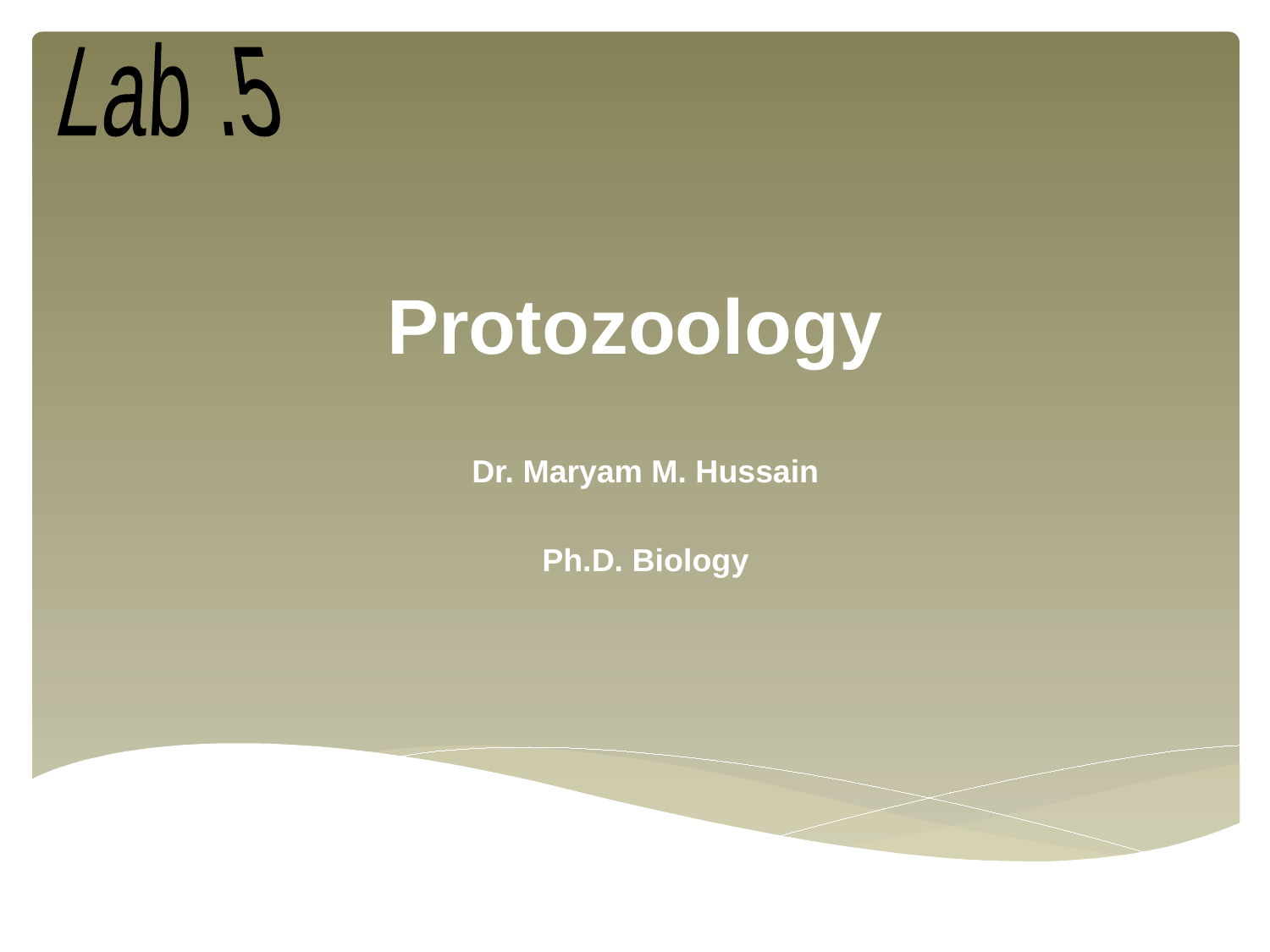

Lab .5
# Protozoology
Dr. Maryam M. Hussain

Ph.D. Biology